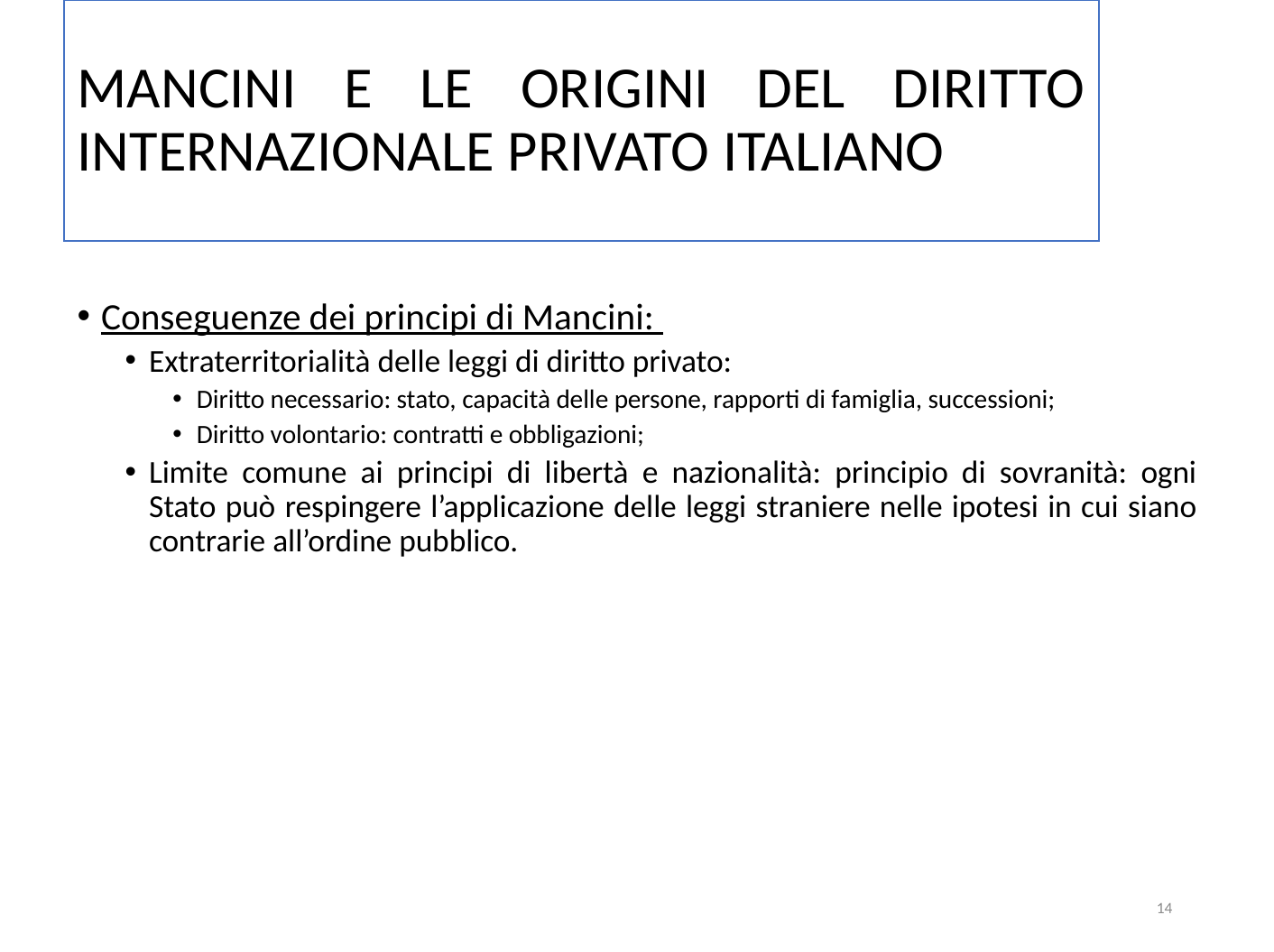

# MANCINI E LE ORIGINI DEL DIRITTO INTERNAZIONALE PRIVATO ITALIANO
Conseguenze dei principi di Mancini:
Extraterritorialità delle leggi di diritto privato:
Diritto necessario: stato, capacità delle persone, rapporti di famiglia, successioni;
Diritto volontario: contratti e obbligazioni;
Limite comune ai principi di libertà e nazionalità: principio di sovranità: ogni Stato può respingere l’applicazione delle leggi straniere nelle ipotesi in cui siano contrarie all’ordine pubblico.

14